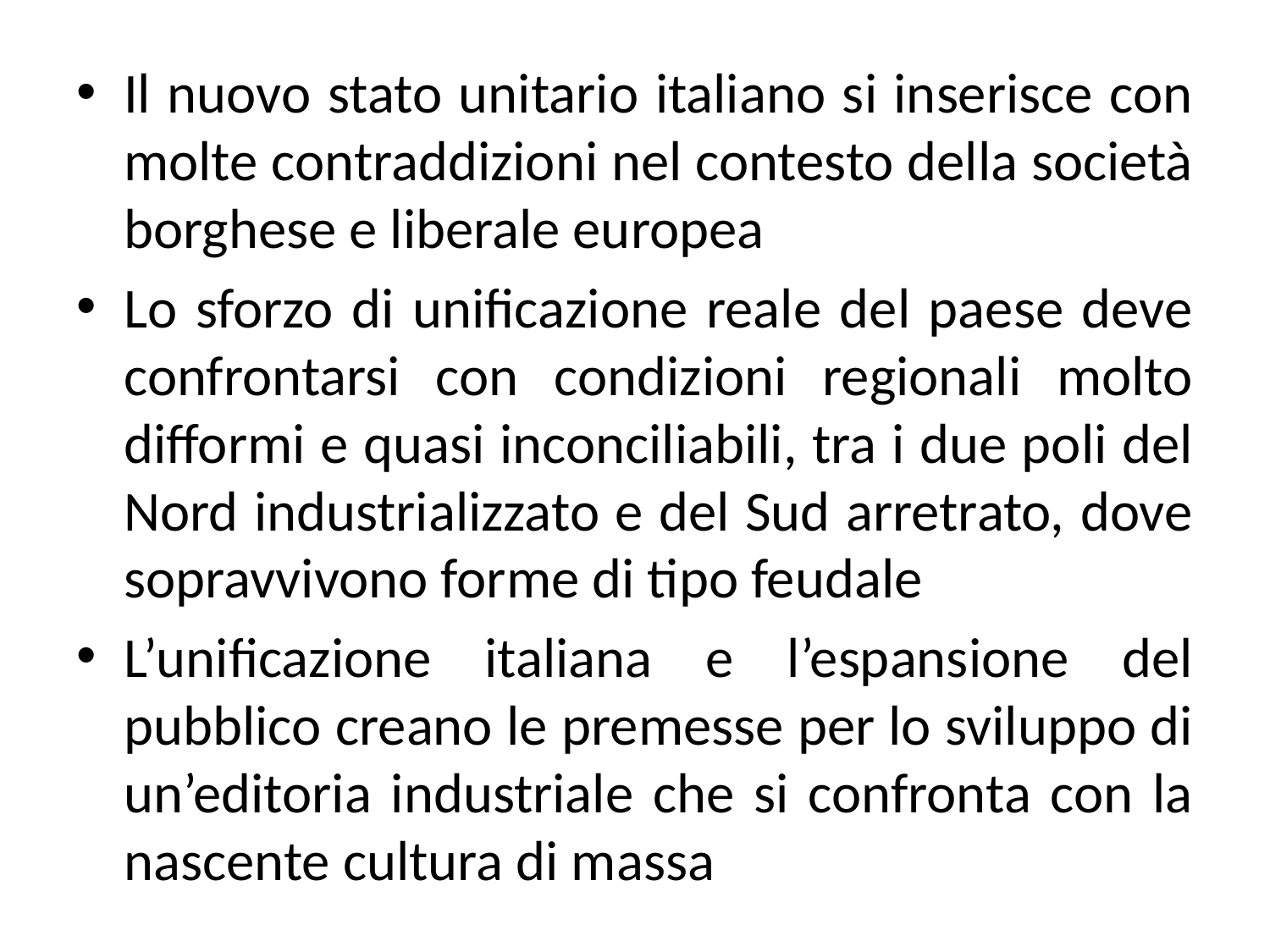

Il nuovo stato unitario italiano si inserisce con molte contraddizioni nel contesto della società borghese e liberale europea
Lo sforzo di unificazione reale del paese deve confrontarsi con condizioni regionali molto difformi e quasi inconciliabili, tra i due poli del Nord industrializzato e del Sud arretrato, dove sopravvivono forme di tipo feudale
L’unificazione italiana e l’espansione del pubblico creano le premesse per lo sviluppo di un’editoria industriale che si confronta con la nascente cultura di massa